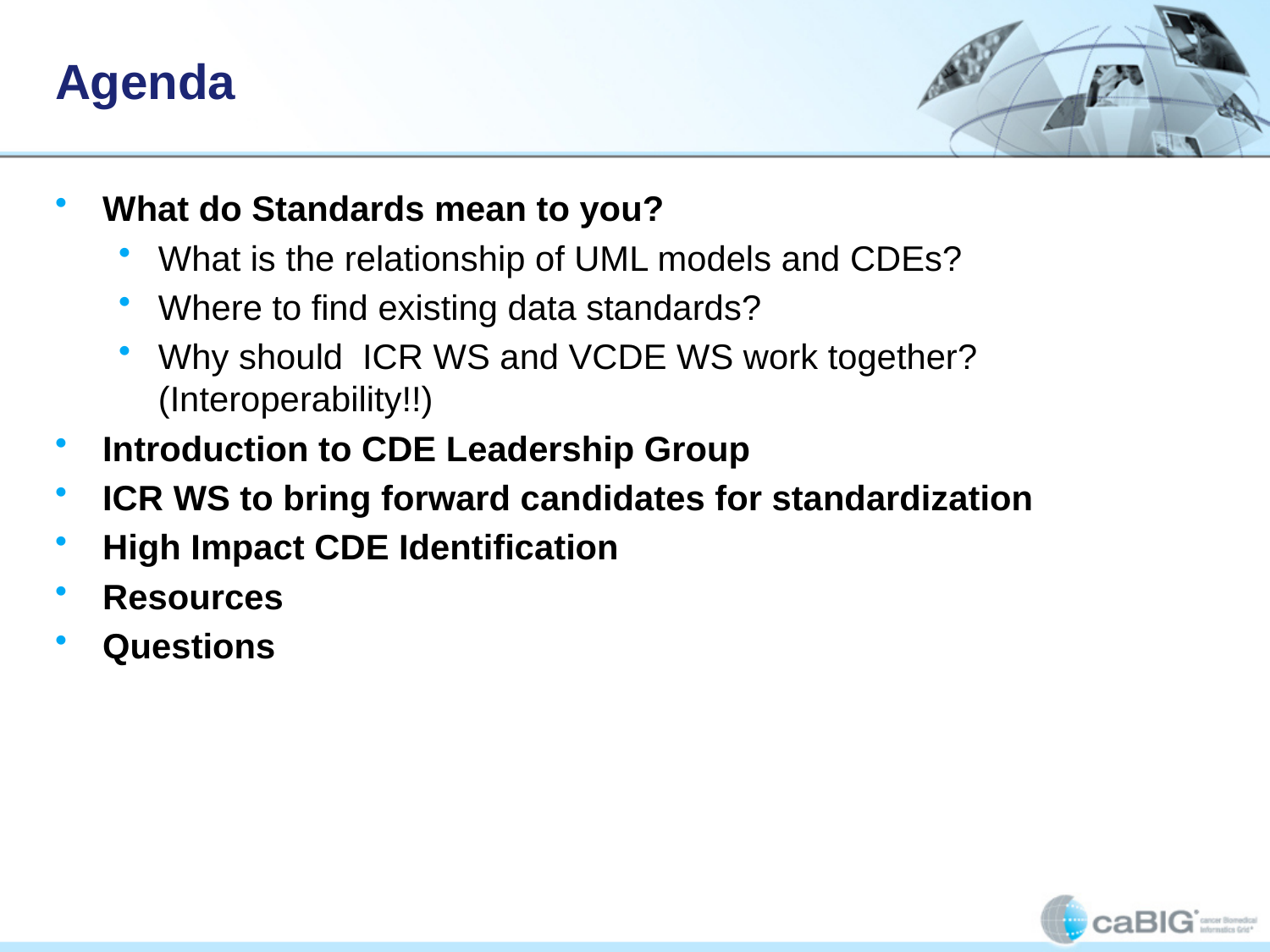

# Agenda
What do Standards mean to you?
What is the relationship of UML models and CDEs?
Where to find existing data standards?
Why should  ICR WS and VCDE WS work together? (Interoperability!!)
Introduction to CDE Leadership Group
ICR WS to bring forward candidates for standardization
High Impact CDE Identification
Resources
Questions